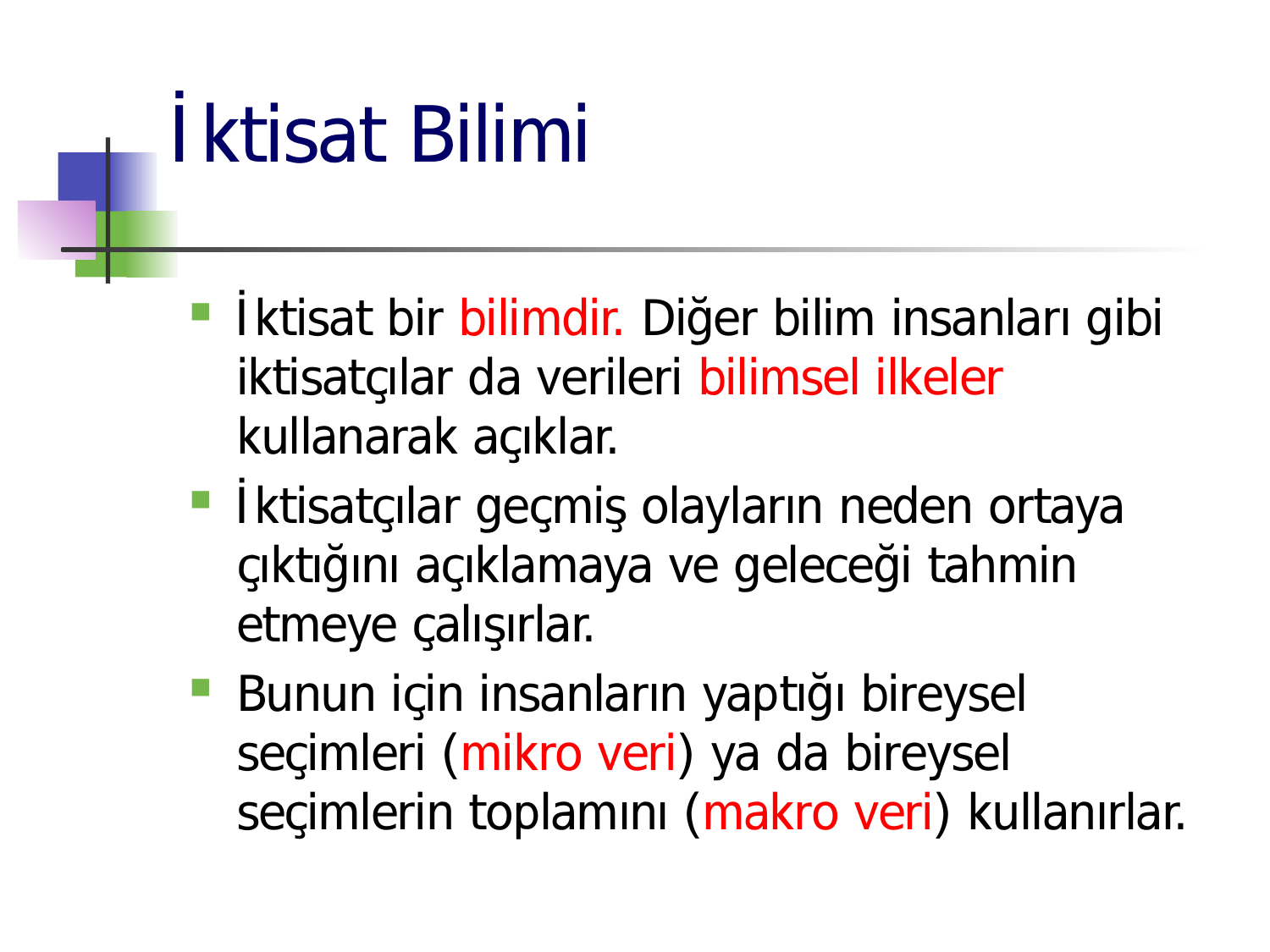

# İktisat Bilimi
İktisat bir bilimdir. Diğer bilim insanları gibi iktisatçılar da verileri bilimsel ilkeler kullanarak açıklar.
İktisatçılar geçmiş olayların neden ortaya çıktığını açıklamaya ve geleceği tahmin etmeye çalışırlar.
Bunun için insanların yaptığı bireysel seçimleri (mikro veri) ya da bireysel seçimlerin toplamını (makro veri) kullanırlar.